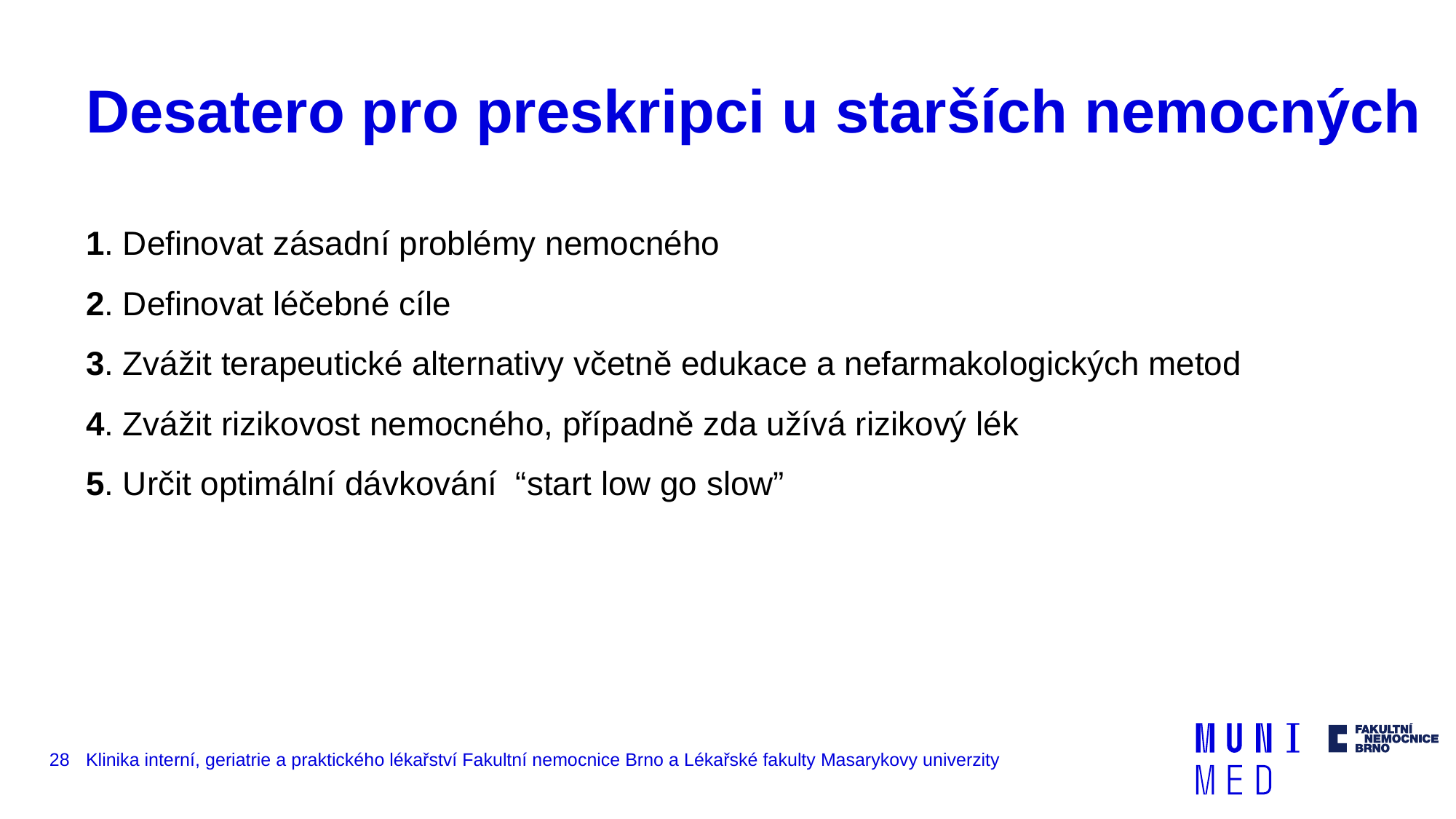

# Desatero pro preskripci u starších nemocných
1. Definovat zásadní problémy nemocného
2. Definovat léčebné cíle
3. Zvážit terapeutické alternativy včetně edukace a nefarmakologických metod
4. Zvážit rizikovost nemocného, případně zda užívá rizikový lék
5. Určit optimální dávkování  “start low go slow”
28
Klinika interní, geriatrie a praktického lékařství Fakultní nemocnice Brno a Lékařské fakulty Masarykovy univerzity